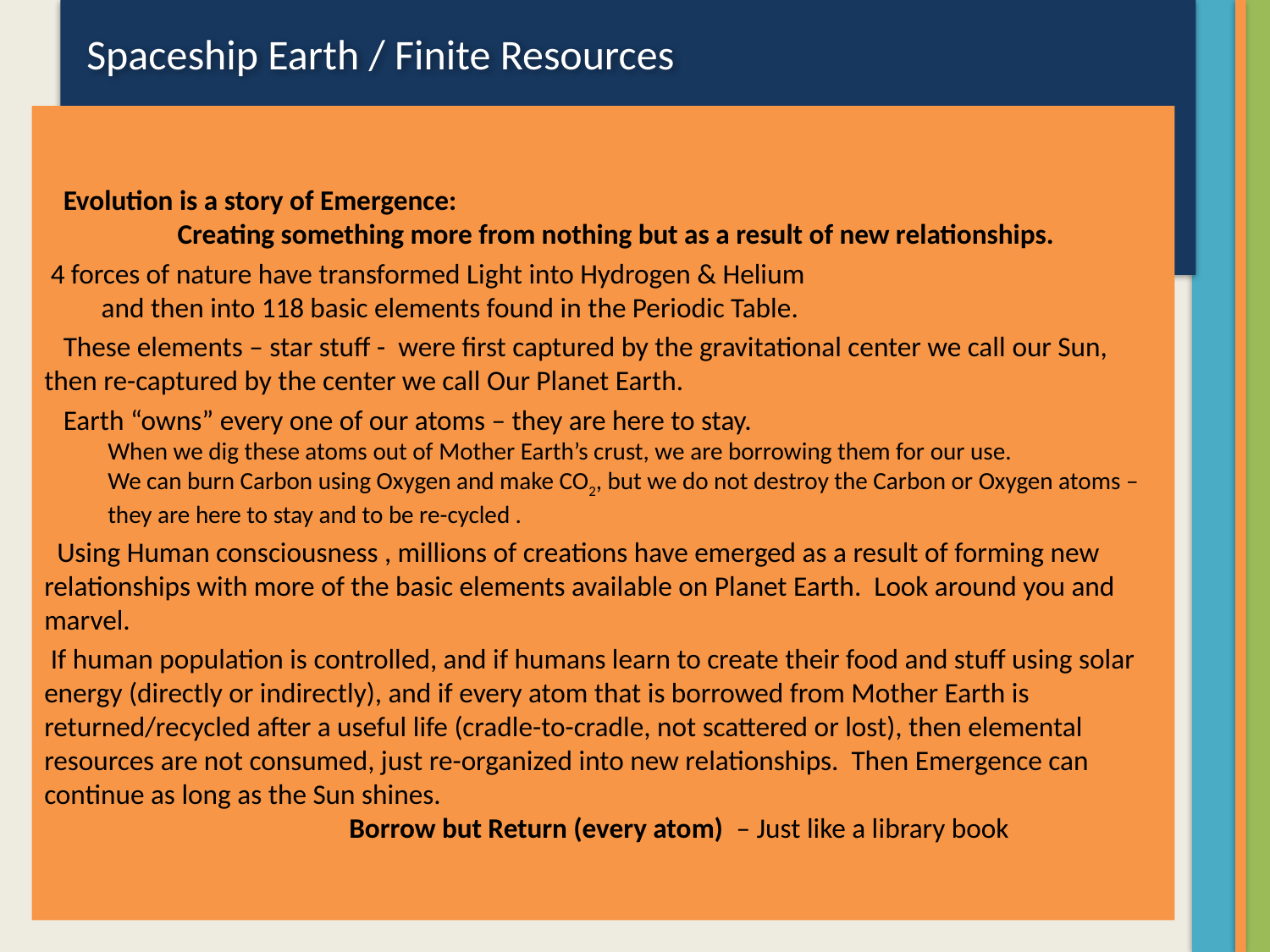

Spaceship Earth / Finite Resources
   Evolution is a story of Emergence:
                     Creating something more from nothing but as a result of new relationships.
 4 forces of nature have transformed Light into Hydrogen & Helium
         and then into 118 basic elements found in the Periodic Table.
   These elements – star stuff -  were first captured by the gravitational center we call our Sun, then re-captured by the center we call Our Planet Earth.
   Earth “owns” every one of our atoms – they are here to stay.
When we dig these atoms out of Mother Earth’s crust, we are borrowing them for our use.
We can burn Carbon using Oxygen and make CO2, but we do not destroy the Carbon or Oxygen atoms – they are here to stay and to be re-cycled .
  Using Human consciousness , millions of creations have emerged as a result of forming new relationships with more of the basic elements available on Planet Earth.  Look around you and marvel.
 If human population is controlled, and if humans learn to create their food and stuff using solar energy (directly or indirectly), and if every atom that is borrowed from Mother Earth is returned/recycled after a useful life (cradle-to-cradle, not scattered or lost), then elemental resources are not consumed, just re-organized into new relationships.  Then Emergence can continue as long as the Sun shines.
                                                Borrow but Return (every atom)  – Just like a library book